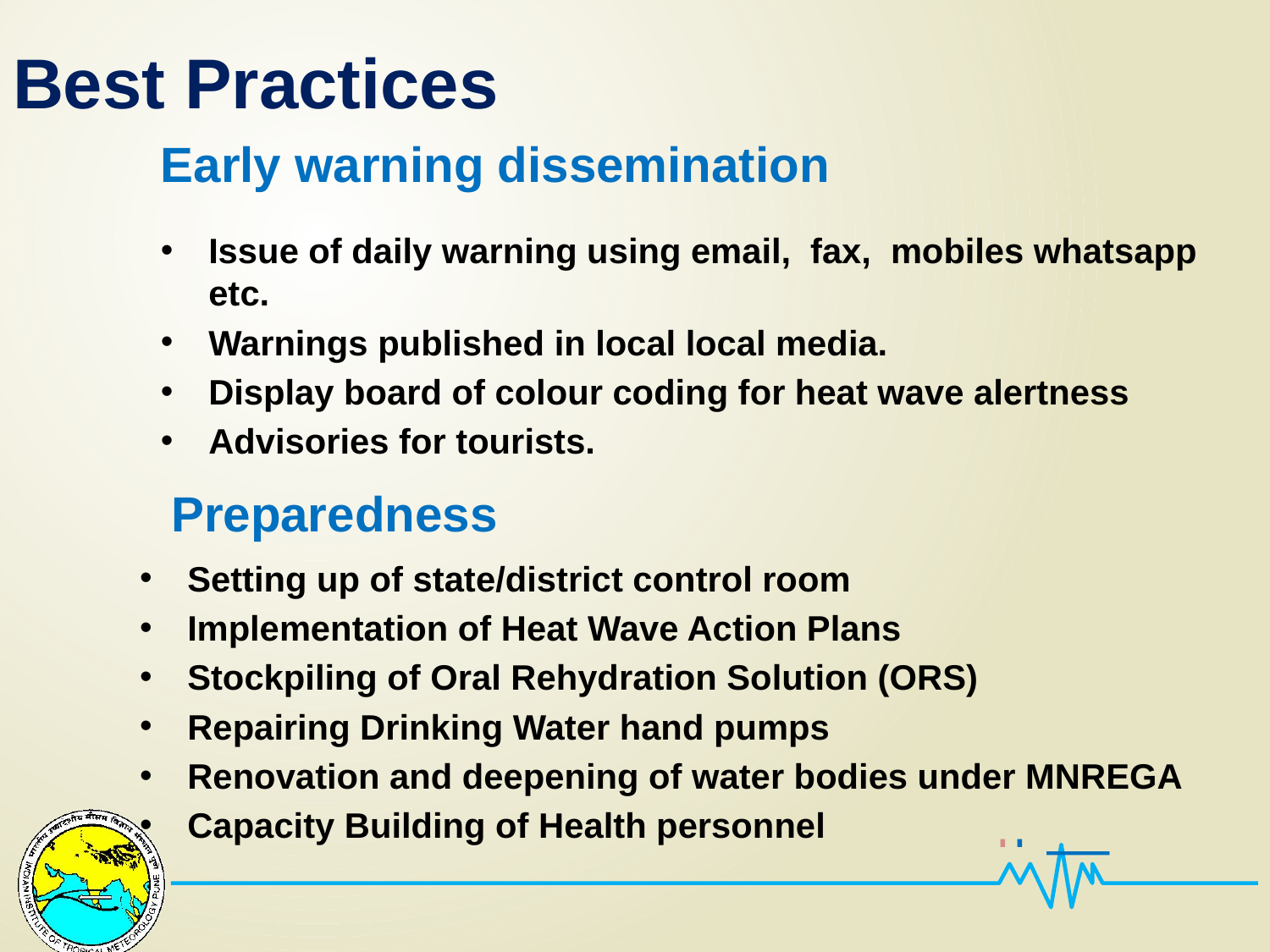

Best Practices
Early warning dissemination
Issue of daily warning using email,  fax,  mobiles whatsapp etc.
Warnings published in local local media.
Display board of colour coding for heat wave alertness
Advisories for tourists.
Preparedness
Setting up of state/district control room
Implementation of Heat Wave Action Plans
Stockpiling of Oral Rehydration Solution (ORS)
Repairing Drinking Water hand pumps
Renovation and deepening of water bodies under MNREGA
Capacity Building of Health personnel